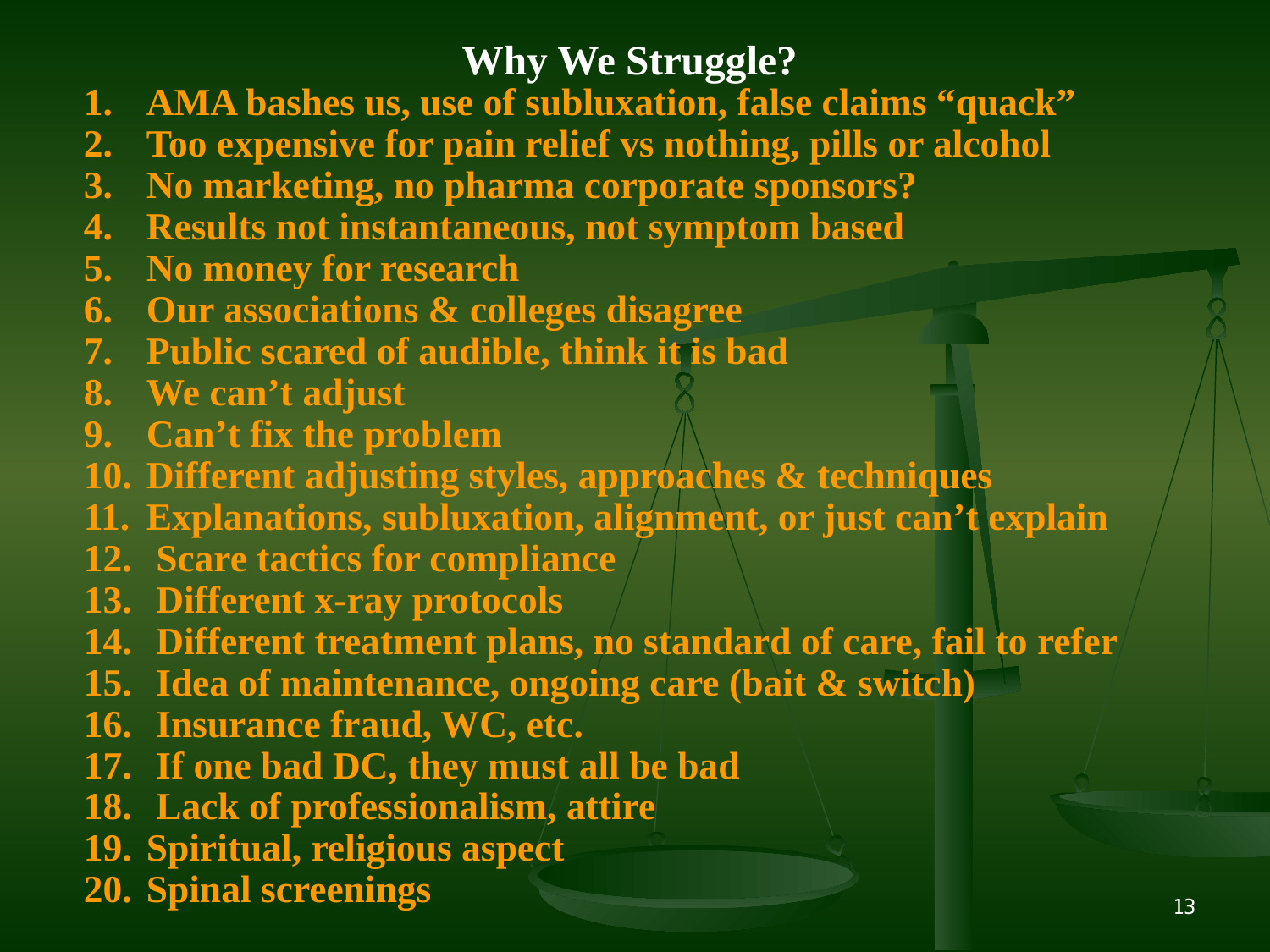

Why We Struggle?
AMA bashes us, use of subluxation, false claims “quack”
Too expensive for pain relief vs nothing, pills or alcohol
No marketing, no pharma corporate sponsors?
Results not instantaneous, not symptom based
No money for research
Our associations & colleges disagree
Public scared of audible, think it is bad
We can’t adjust
Can’t fix the problem
Different adjusting styles, approaches & techniques
Explanations, subluxation, alignment, or just can’t explain
 Scare tactics for compliance
 Different x-ray protocols
 Different treatment plans, no standard of care, fail to refer
 Idea of maintenance, ongoing care (bait & switch)
 Insurance fraud, WC, etc.
 If one bad DC, they must all be bad
 Lack of professionalism, attire
Spiritual, religious aspect
Spinal screenings
13